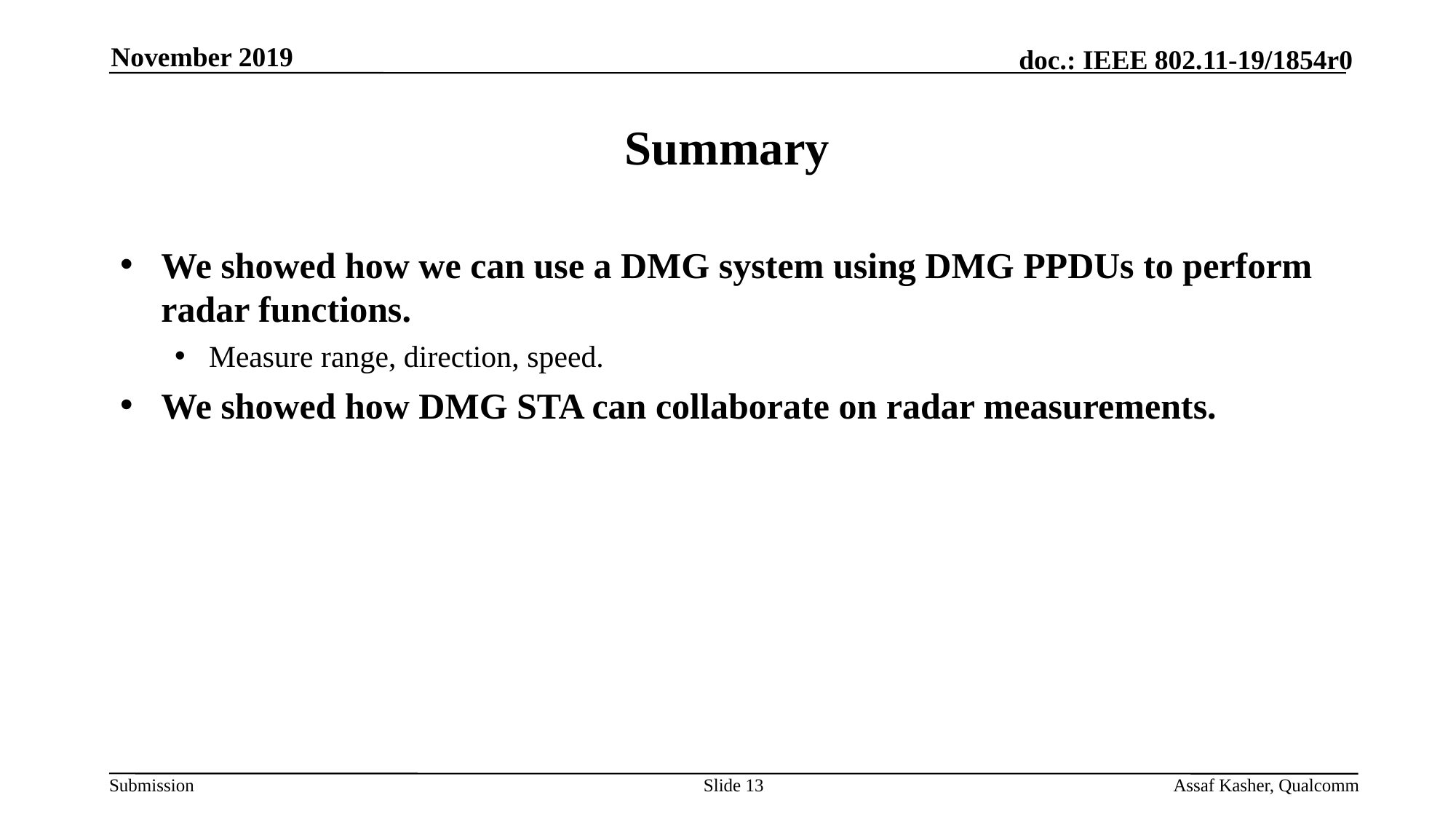

November 2019
# Summary
We showed how we can use a DMG system using DMG PPDUs to perform radar functions.
Measure range, direction, speed.
We showed how DMG STA can collaborate on radar measurements.
Slide 13
Assaf Kasher, Qualcomm